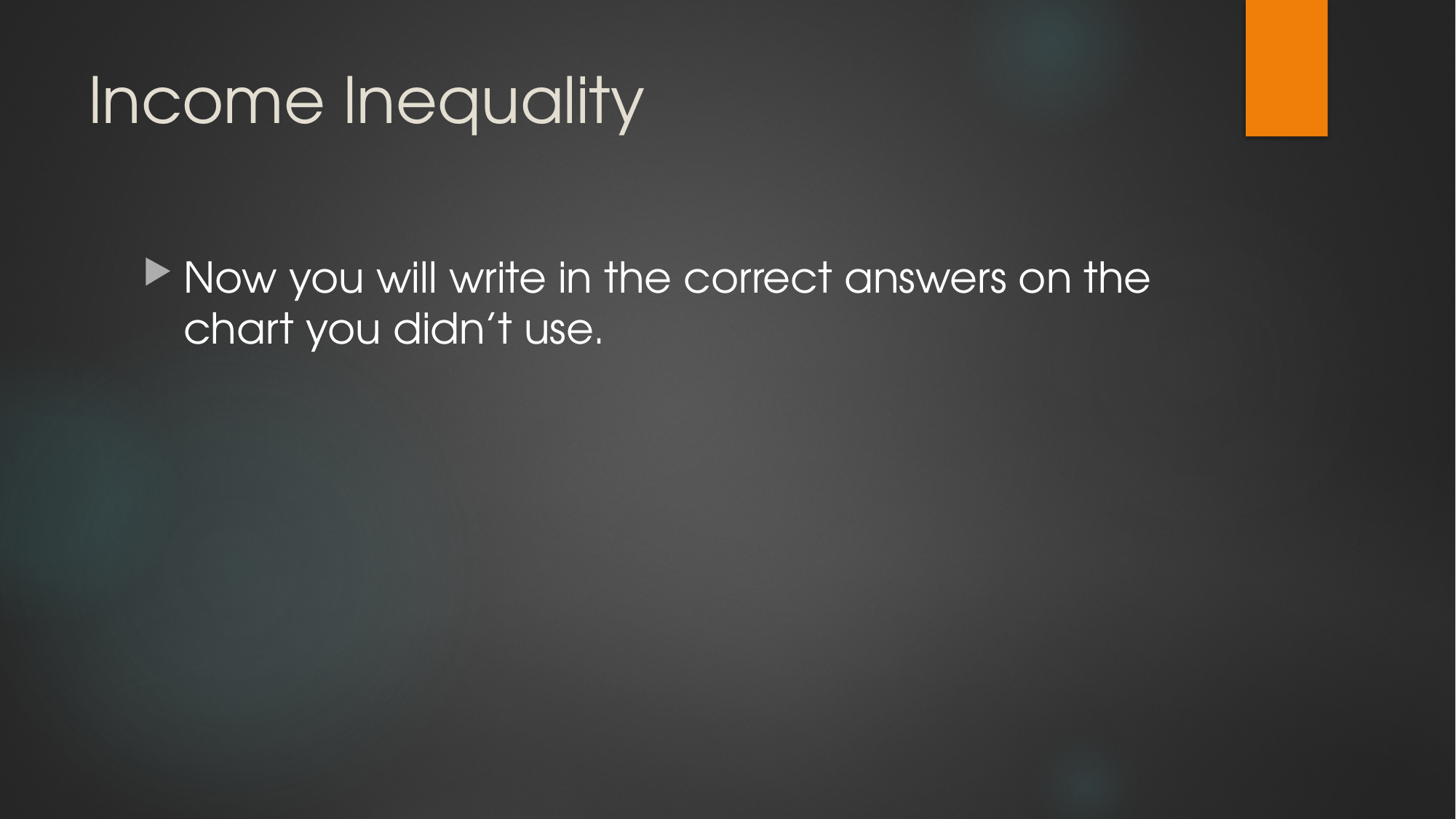

# Income Inequality
Now you will write in the correct answers on the chart you didn’t use.